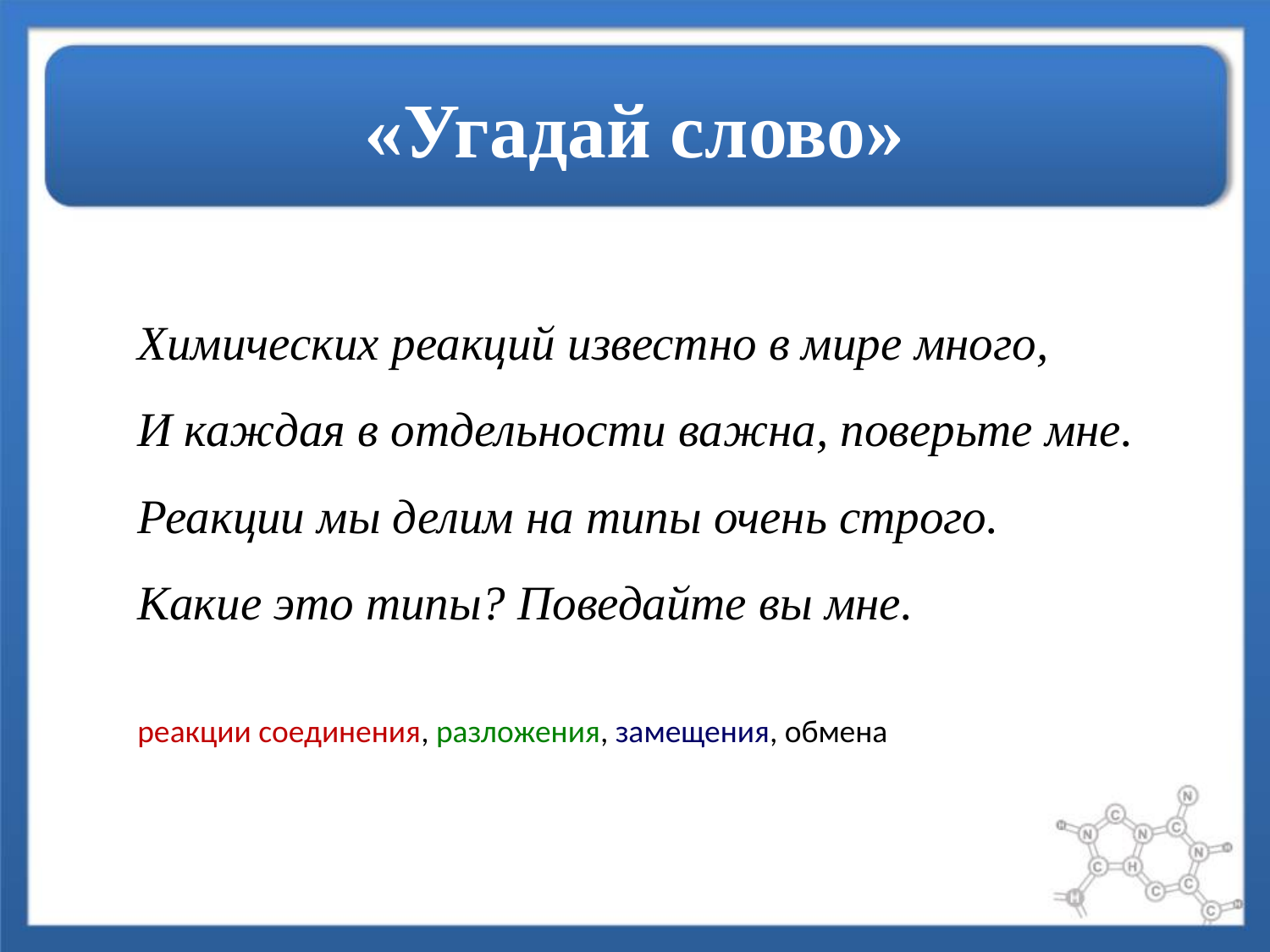

# «Угадай слово»
Химических реакций известно в мире много, 
И каждая в отдельности важна, поверьте мне. 
Реакции мы делим на типы очень строго. 
Какие это типы? Поведайте вы мне.

реакции соединения, разложения, замещения, обмена